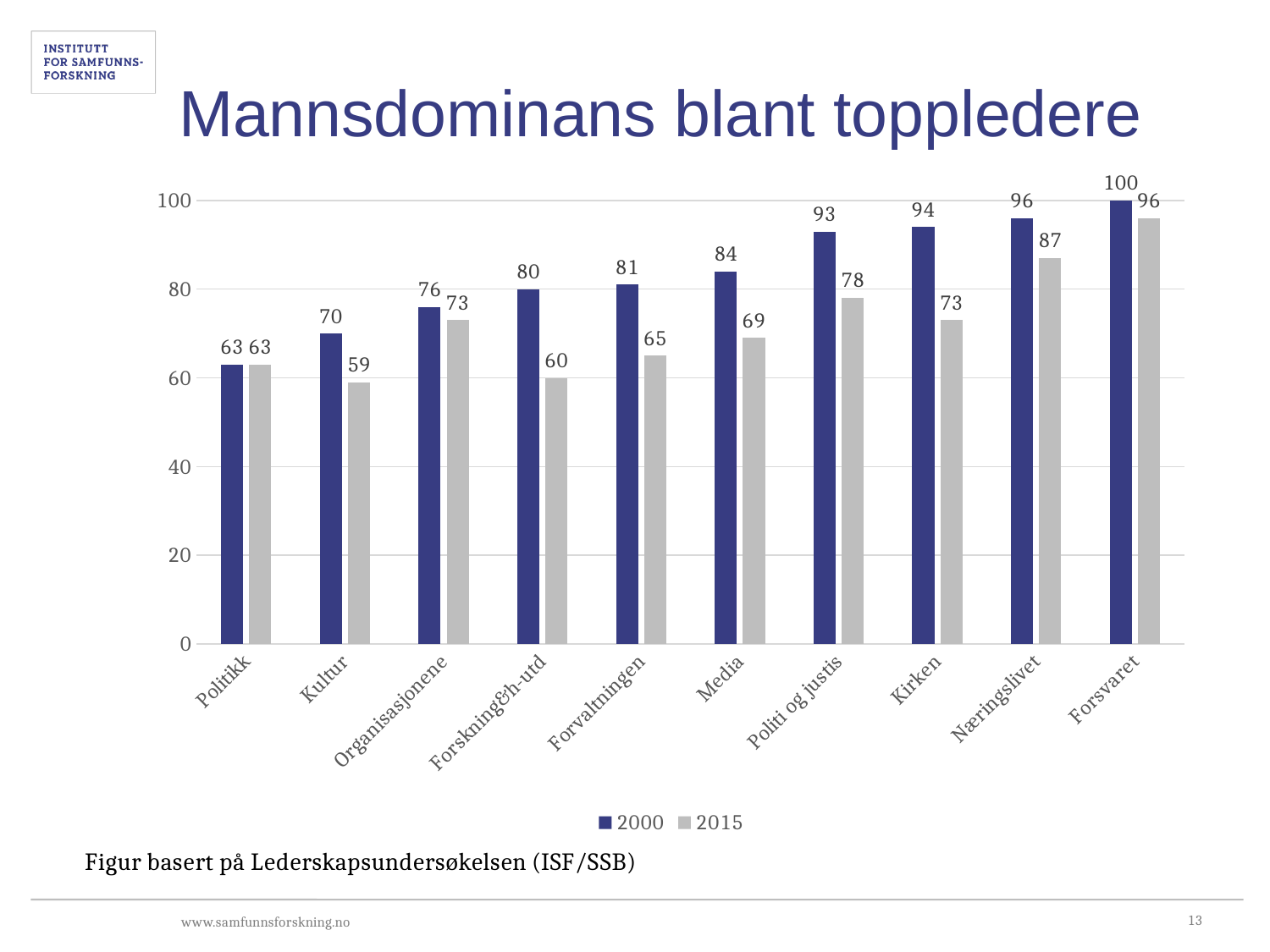

# Mannsdominans blant toppledere

### Chart

| Category | 2000 | 2015 |
|---|---|---|
| Politikk | 63.0 | 63.0 |
| Kultur | 70.0 | 59.0 |
| Organisasjonene | 76.0 | 73.0 |
| Forskning&h-utd | 80.0 | 60.0 |
| Forvaltningen | 81.0 | 65.0 |
| Media | 84.0 | 69.0 |
| Politi og justis | 93.0 | 78.0 |
| Kirken | 94.0 | 73.0 |
| Næringslivet | 96.0 | 87.0 |
| Forsvaret | 100.0 | 96.0 |
Figur basert på Lederskapsundersøkelsen (ISF/SSB)
13